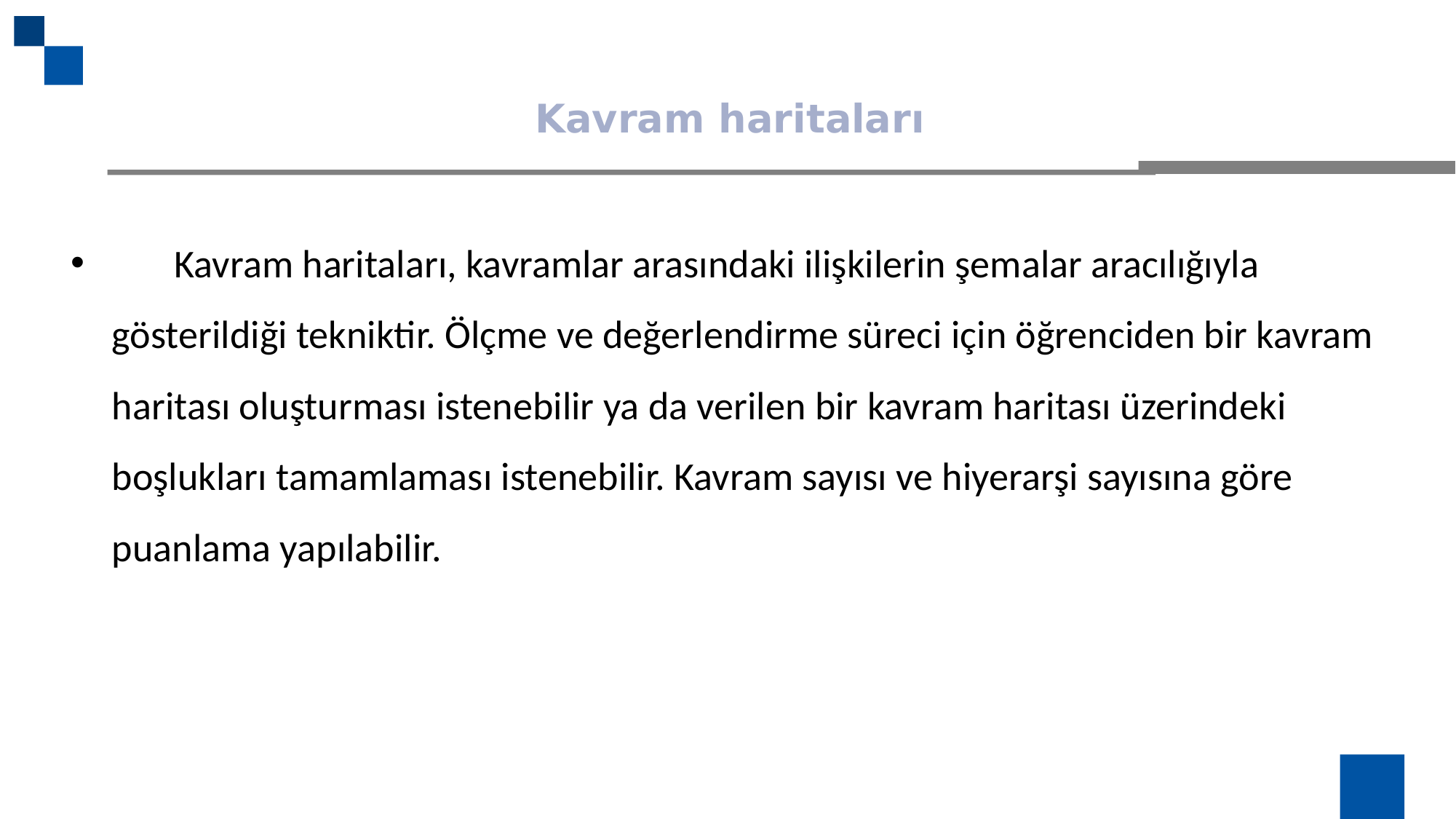

Kavram haritaları

       Kavram haritaları, kavramlar arasındaki ilişkilerin şemalar aracılığıyla gösterildiği tekniktir. Ölçme ve değerlendirme süreci için öğrenciden bir kavram haritası oluşturması istenebilir ya da verilen bir kavram haritası üzerindeki boşlukları tamamlaması istenebilir. Kavram sayısı ve hiyerarşi sayısına göre puanlama yapılabilir.